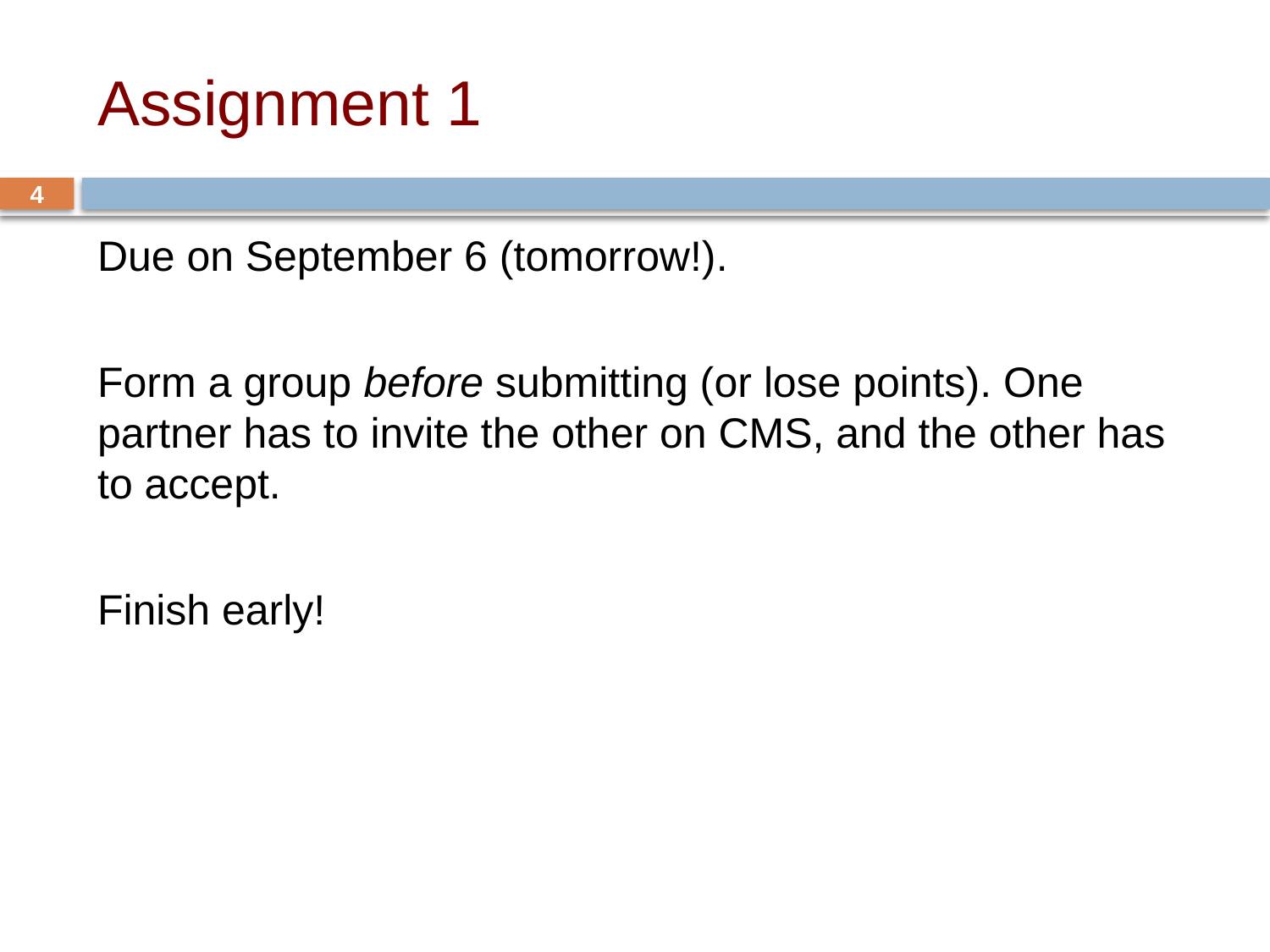

# Assignment 1
4
Due on September 6 (tomorrow!).

Form a group before submitting (or lose points). One partner has to invite the other on CMS, and the other has to accept.

Finish early!